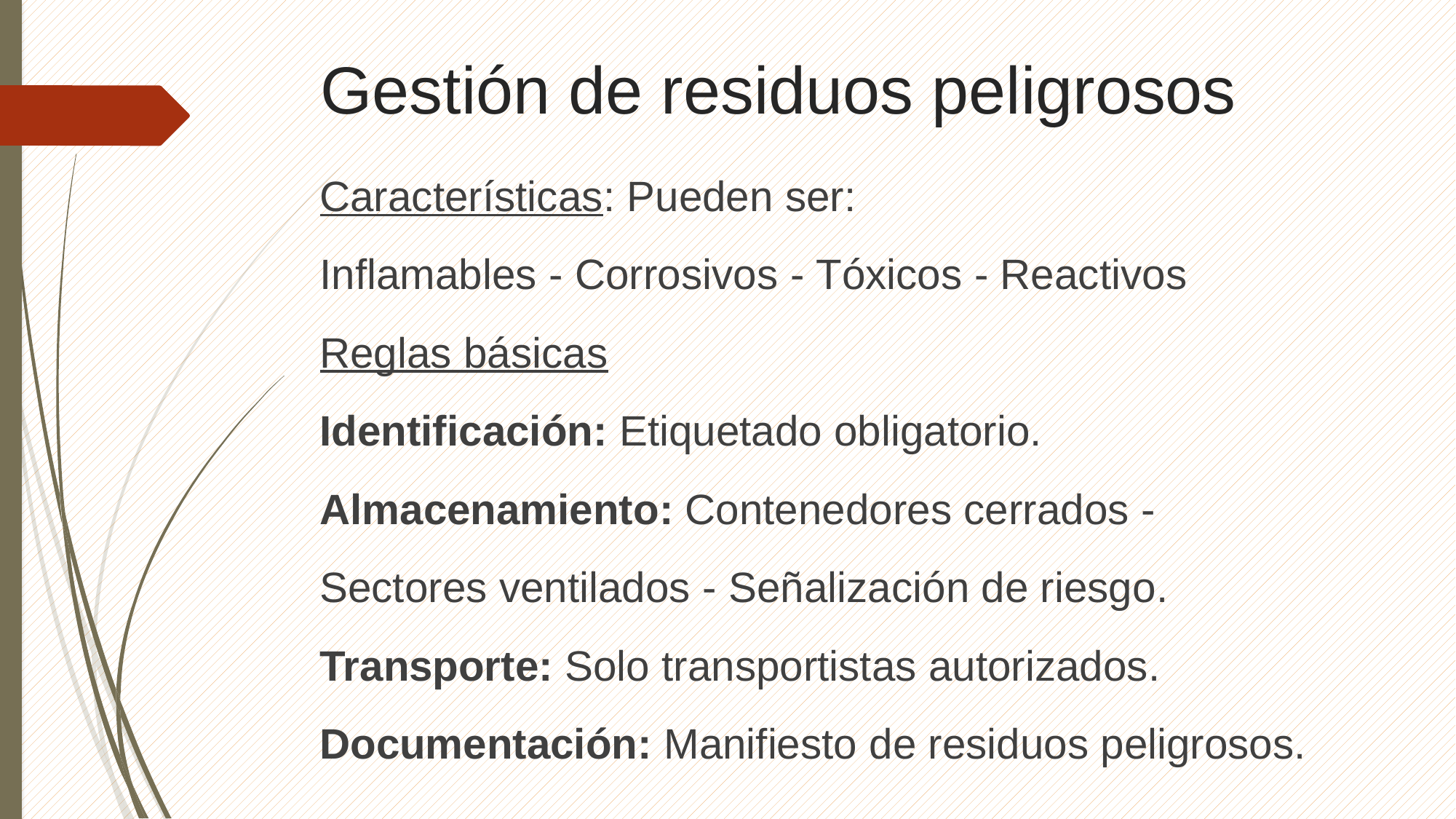

# Gestión de residuos peligrosos
Características: Pueden ser:
Inflamables - Corrosivos - Tóxicos - Reactivos
Reglas básicas
Identificación: Etiquetado obligatorio.
Almacenamiento: Contenedores cerrados -
Sectores ventilados - Señalización de riesgo.
Transporte: Solo transportistas autorizados.
Documentación: Manifiesto de residuos peligrosos.